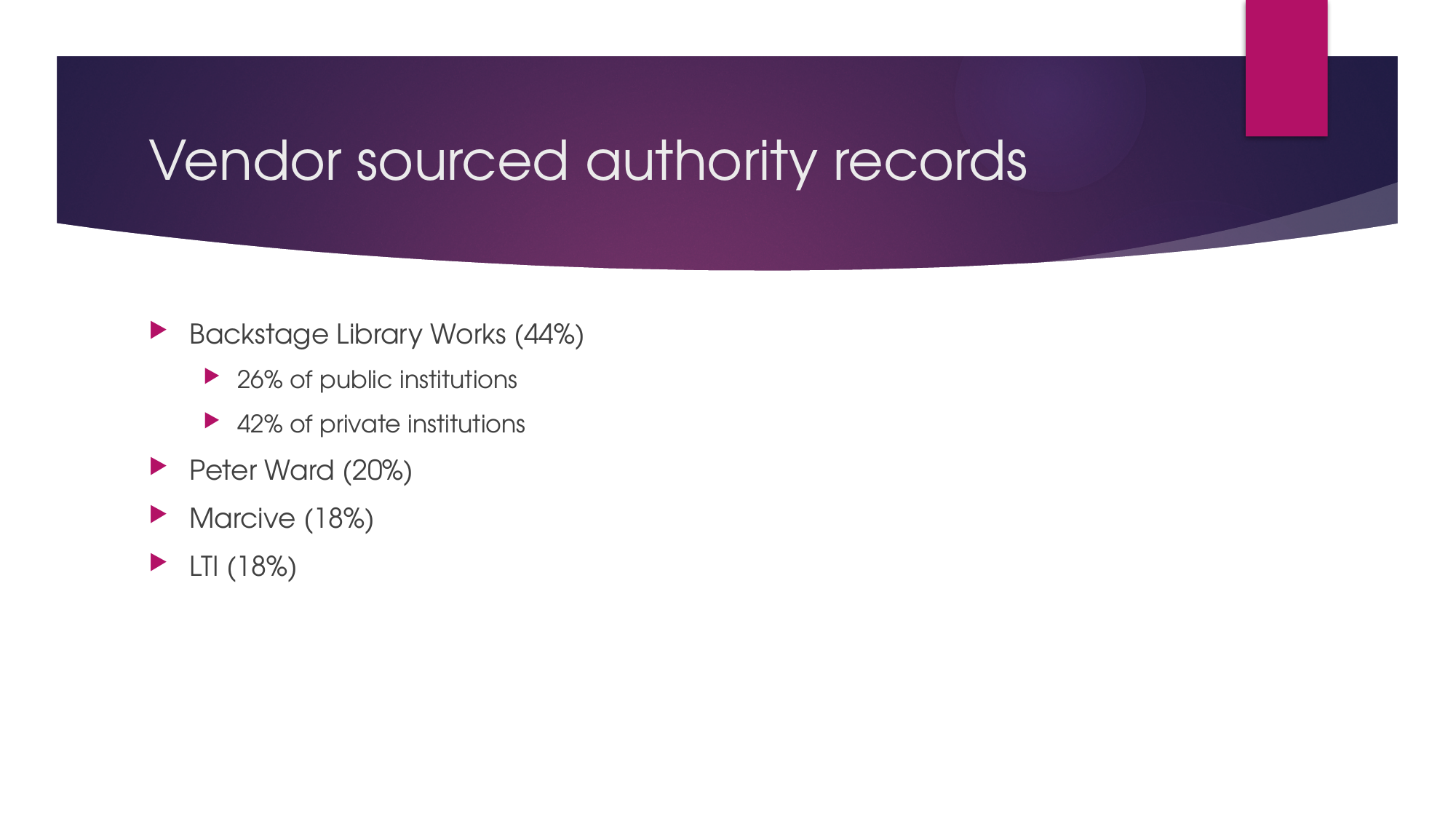

# Vendor sourced authority records
Backstage Library Works (44%)
26% of public institutions
42% of private institutions
Peter Ward (20%)
Marcive (18%)
LTI (18%)